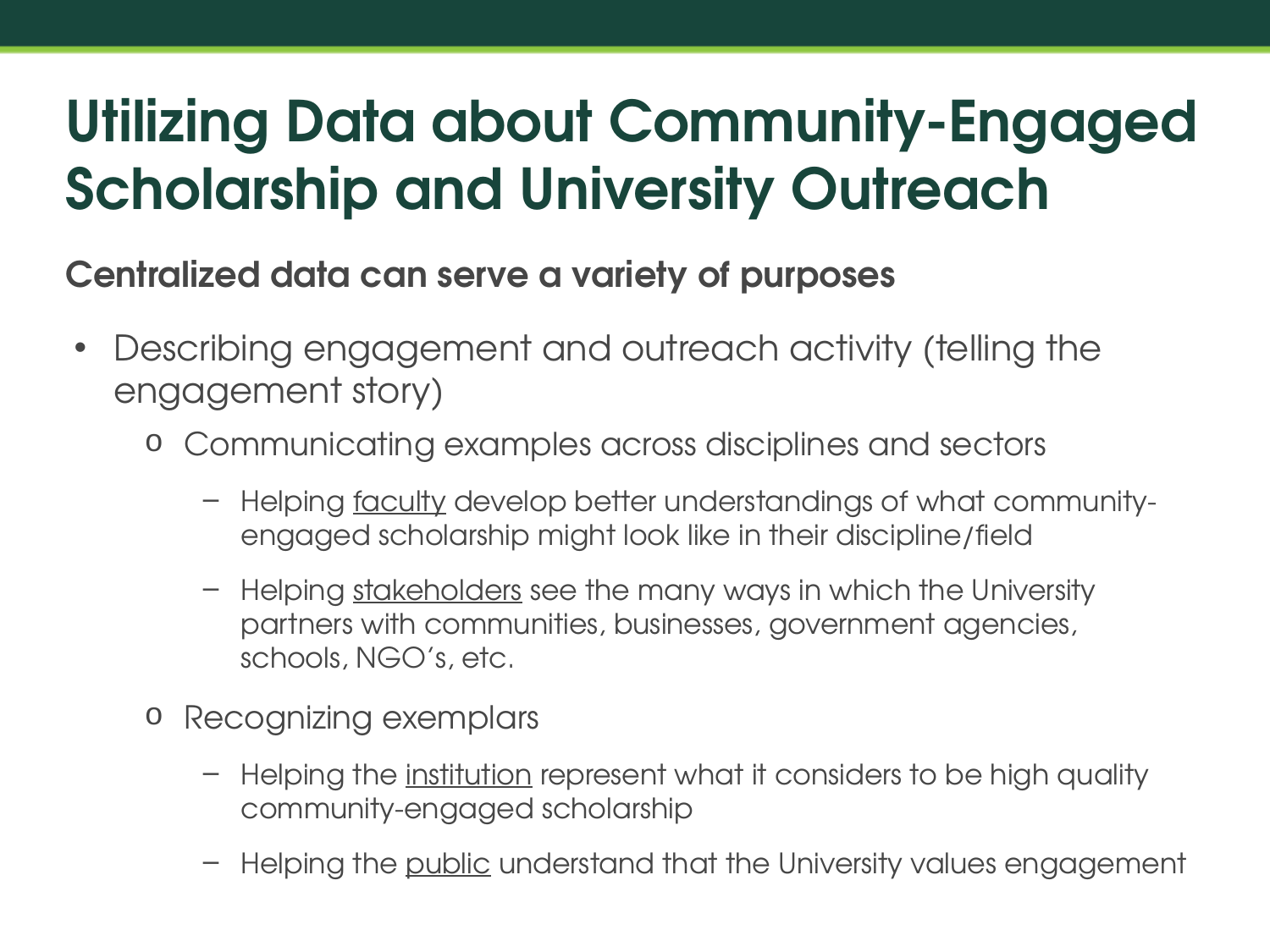

# Utilizing Data about Community-Engaged Scholarship and University Outreach
Centralized data can serve a variety of purposes
Describing engagement and outreach activity (telling the engagement story)
Communicating examples across disciplines and sectors
Helping faculty develop better understandings of what community-engaged scholarship might look like in their discipline/field
Helping stakeholders see the many ways in which the University partners with communities, businesses, government agencies, schools, NGO’s, etc.
Recognizing exemplars
Helping the institution represent what it considers to be high quality community-engaged scholarship
Helping the public understand that the University values engagement